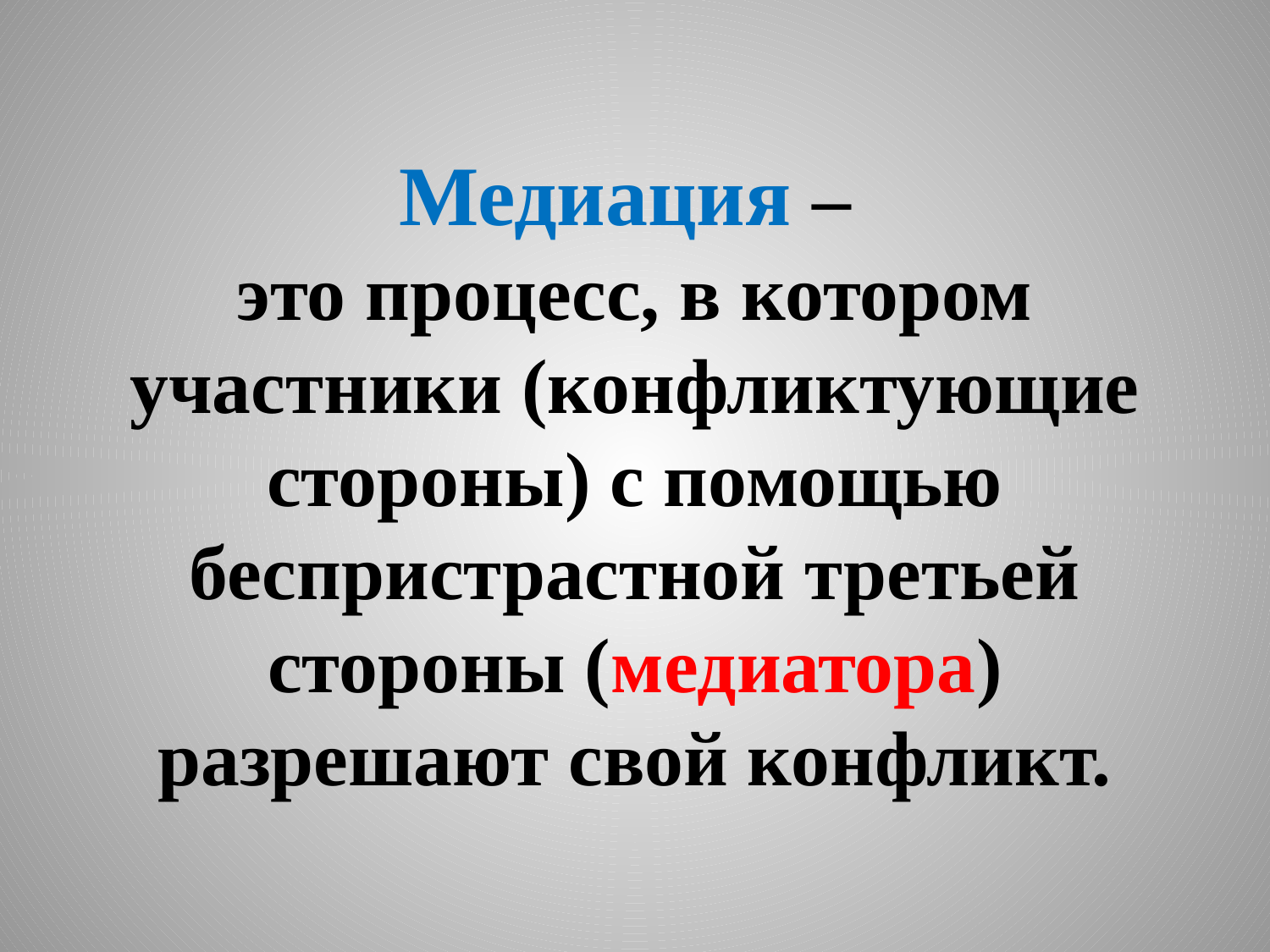

# Медиация – это процесс, в котором участники (конфликтующие стороны) с помощью беспристрастной третьей стороны (медиатора) разрешают свой конфликт.